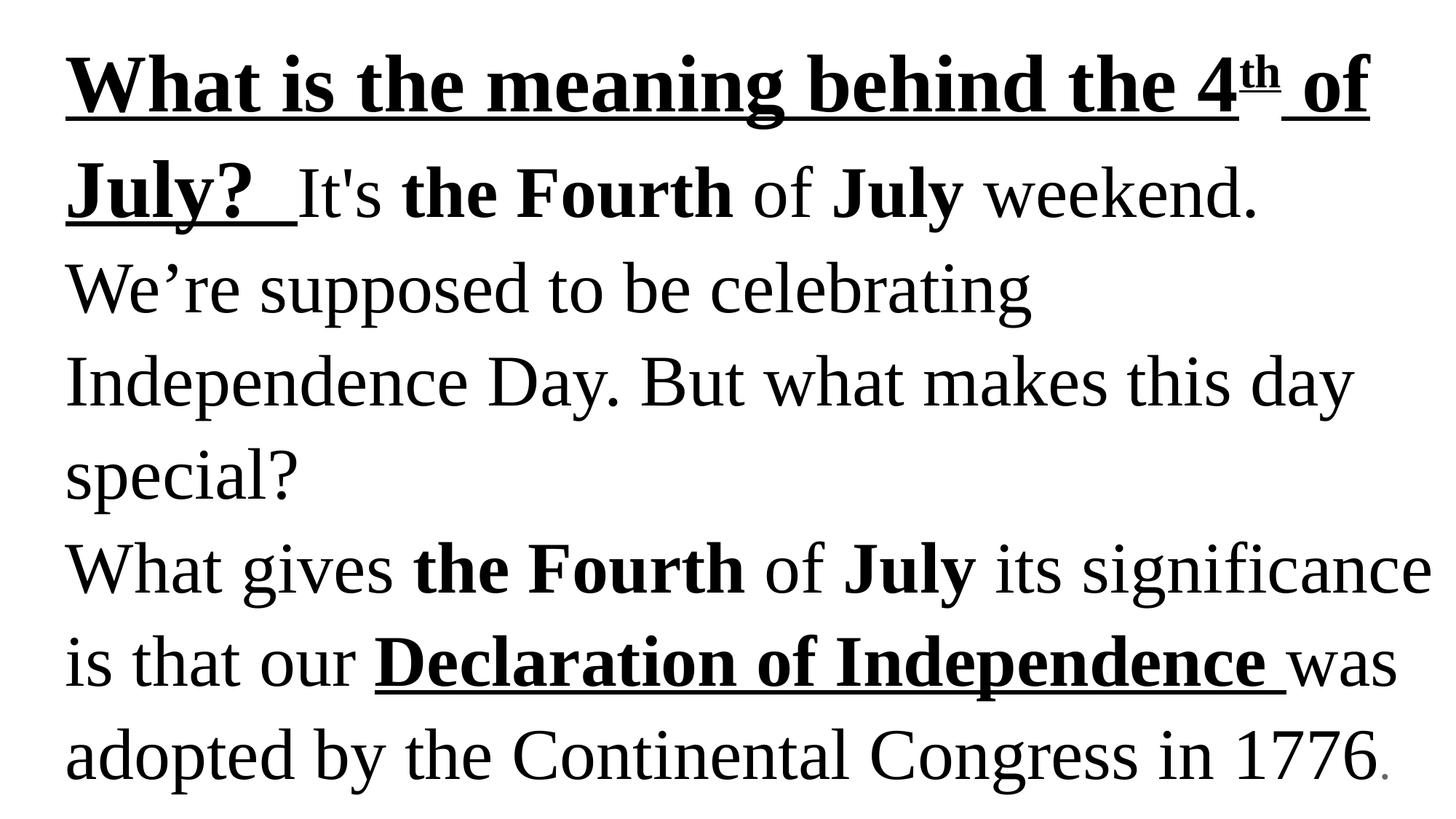

What is the meaning behind the 4th of July?  It's the Fourth of July weekend. We’re supposed to be celebrating Independence Day. But what makes this day special?
What gives the Fourth of July its significance is that our Declaration of Independence was adopted by the Continental Congress in 1776.